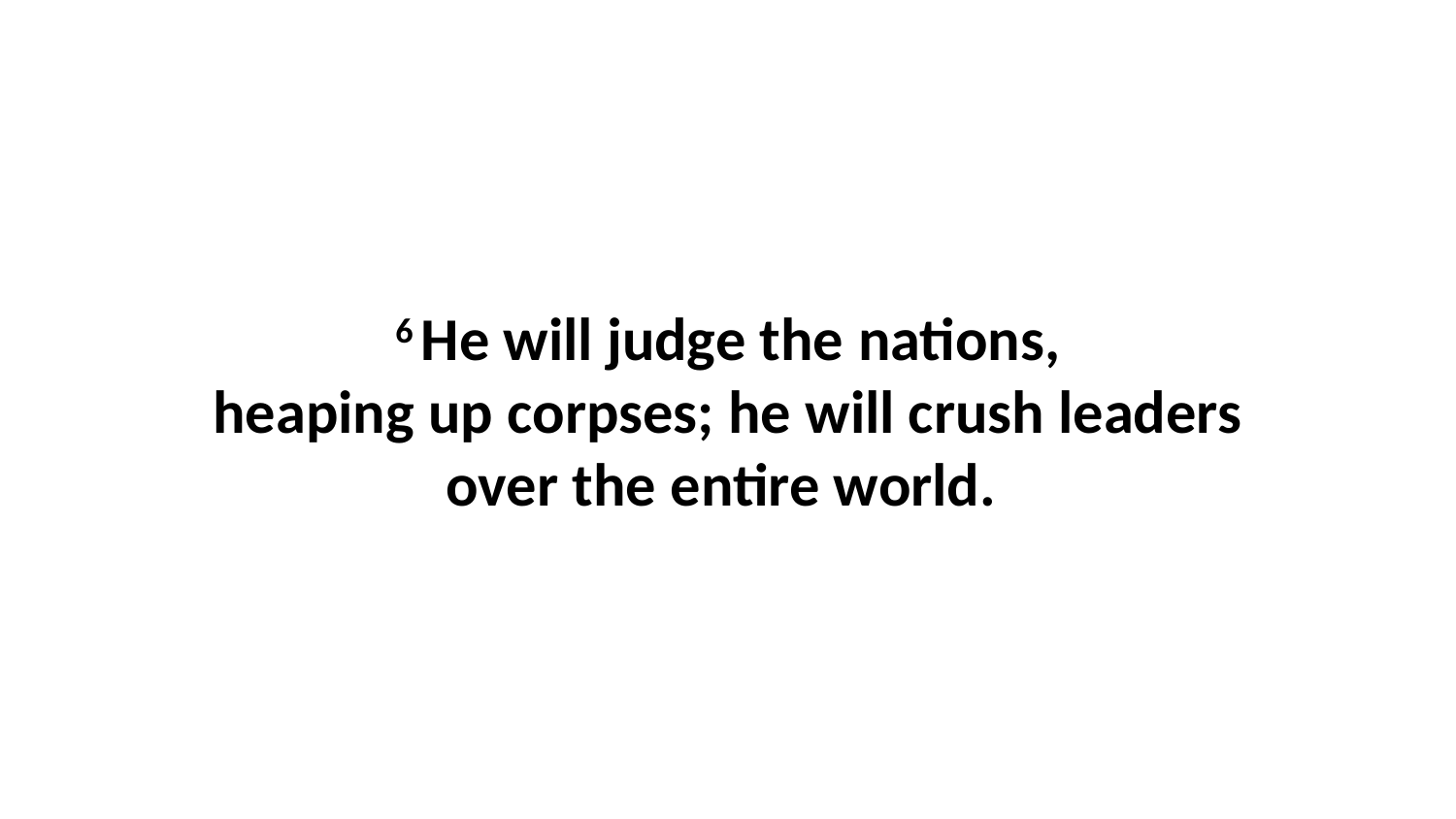

6 He will judge the nations, heaping up corpses; he will crush leaders over the entire world.